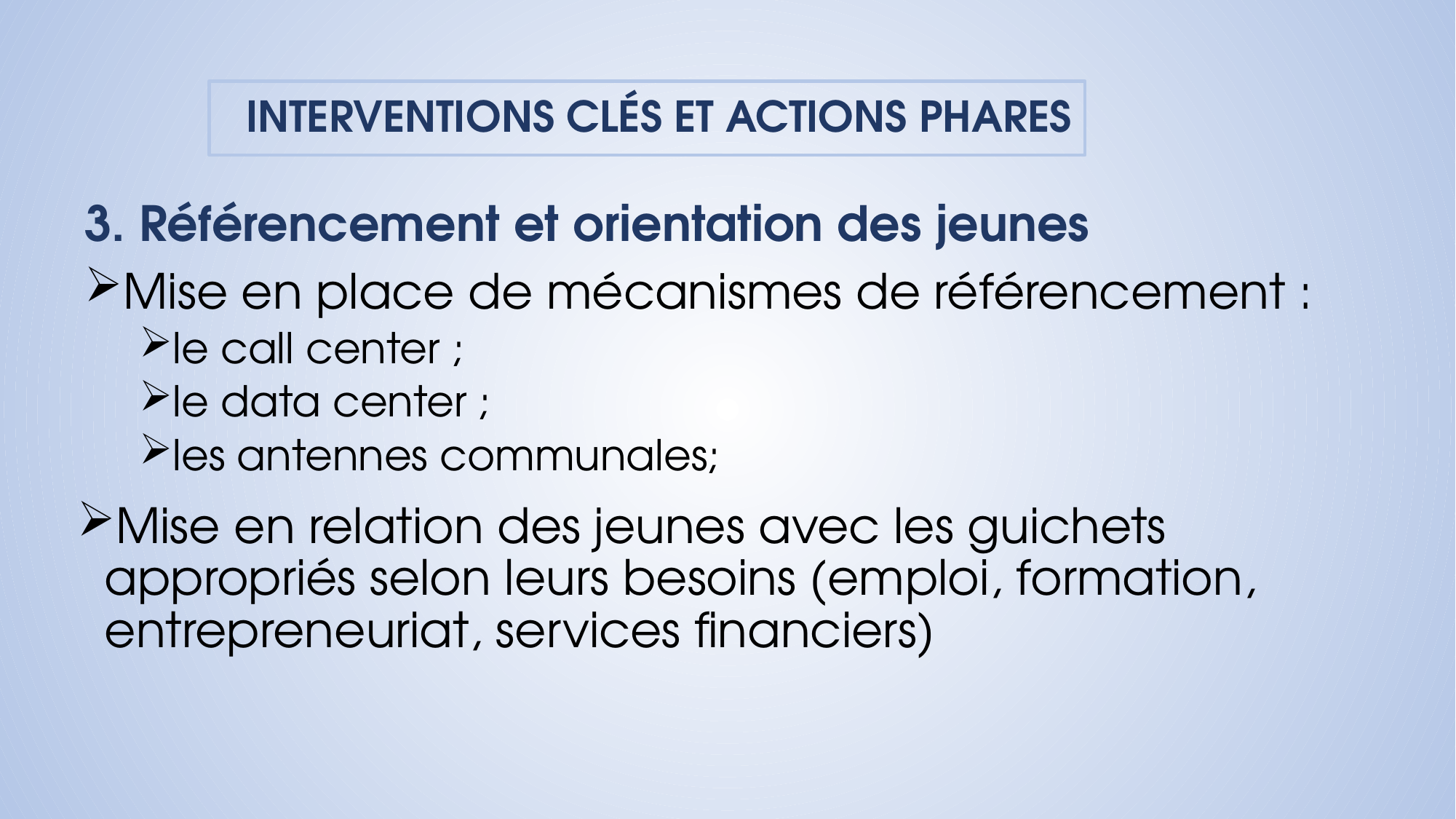

# INTERVENTIONS CLÉS ET ACTIONS PHARES
3. Référencement et orientation des jeunes
Mise en place de mécanismes de référencement :
le call center ;
le data center ;
les antennes communales;
Mise en relation des jeunes avec les guichets appropriés selon leurs besoins (emploi, formation, entrepreneuriat, services financiers)